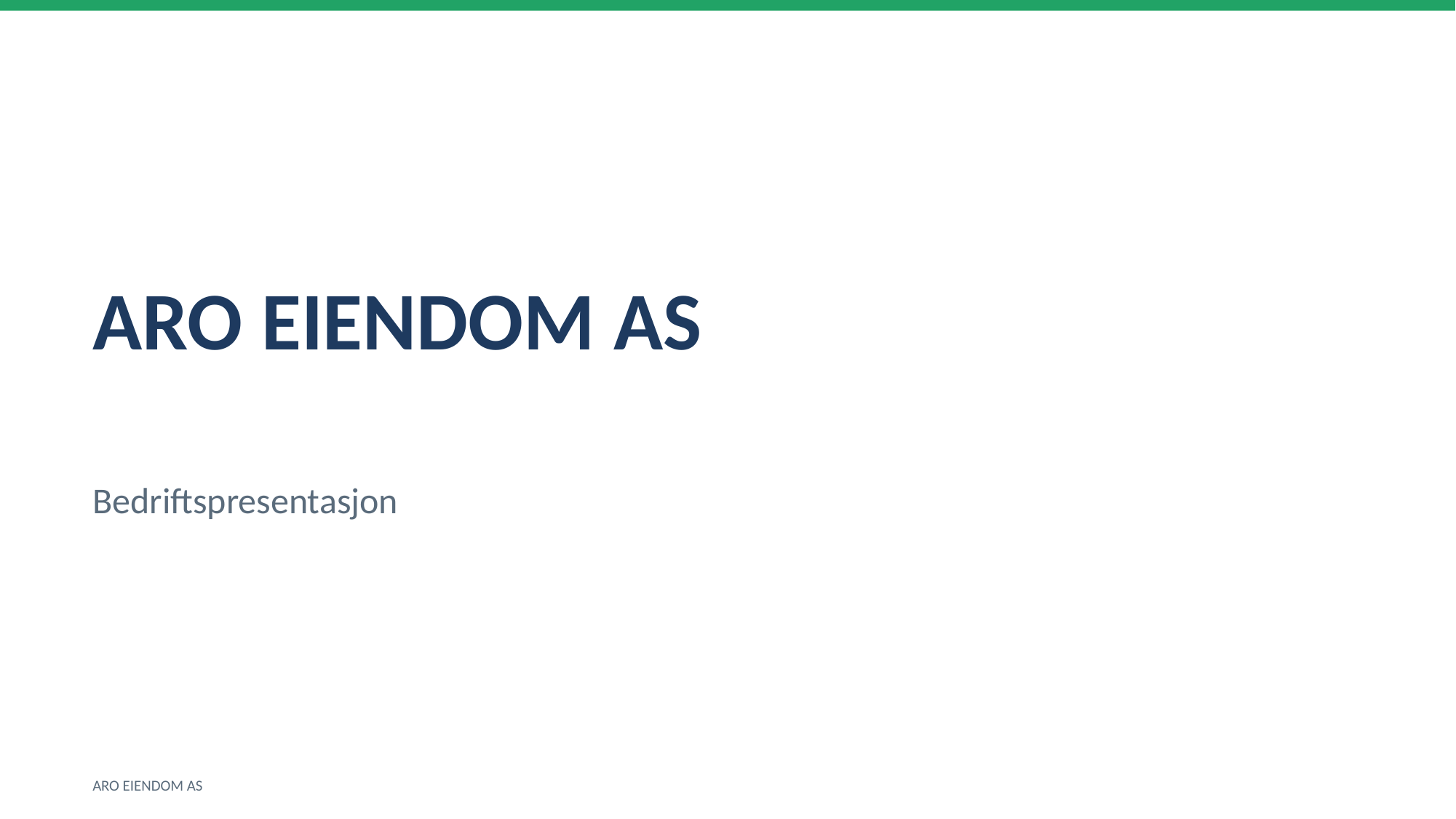

ARO EIENDOM AS
Bedriftspresentasjon
ARO EIENDOM AS